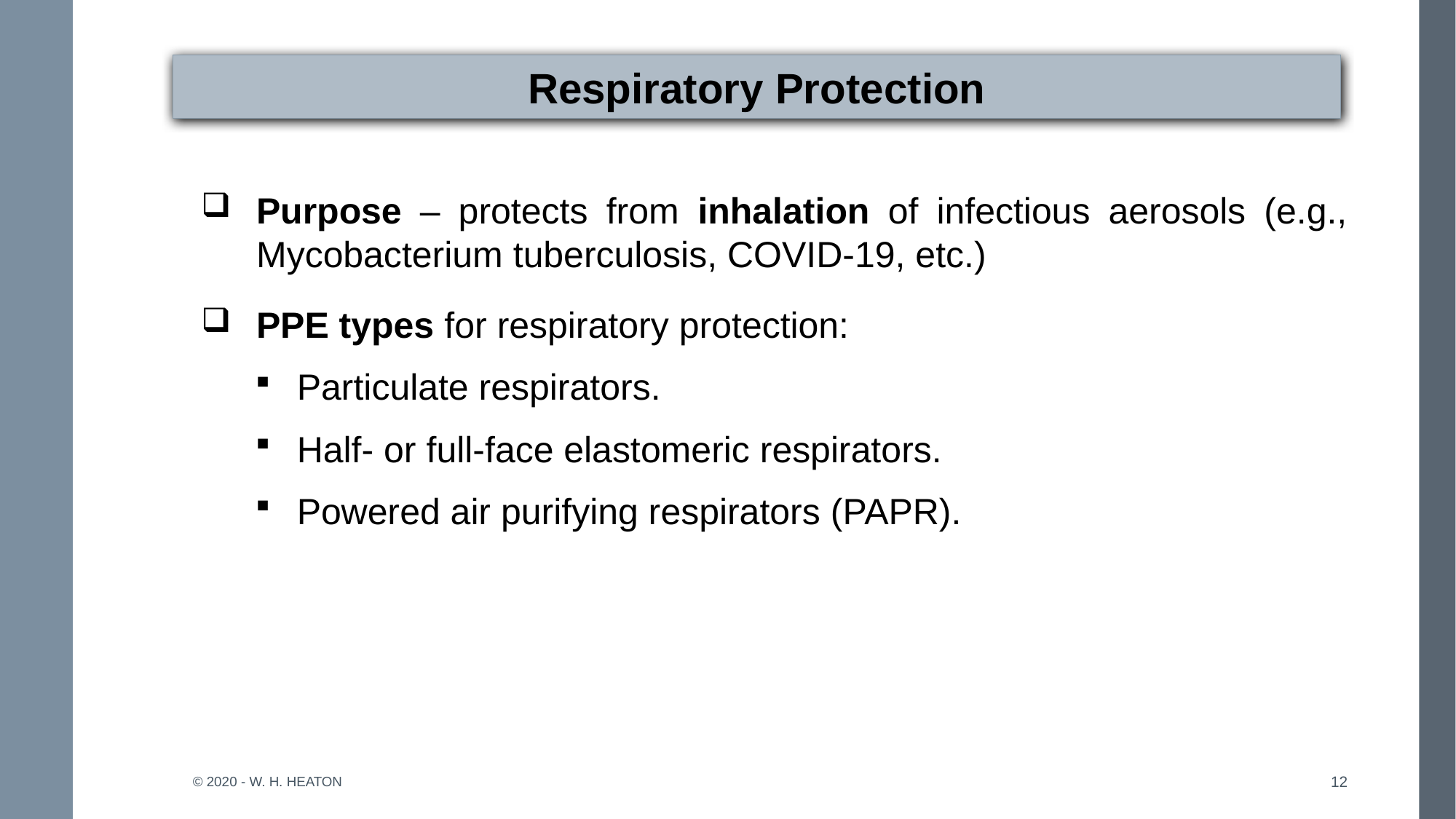

# Respiratory Protection
Purpose – protects from inhalation of infectious aerosols (e.g., Mycobacterium tuberculosis, COVID-19, etc.)
PPE types for respiratory protection:
Particulate respirators.
Half- or full-face elastomeric respirators.
Powered air purifying respirators (PAPR).
© 2020 - W. H. Heaton
12